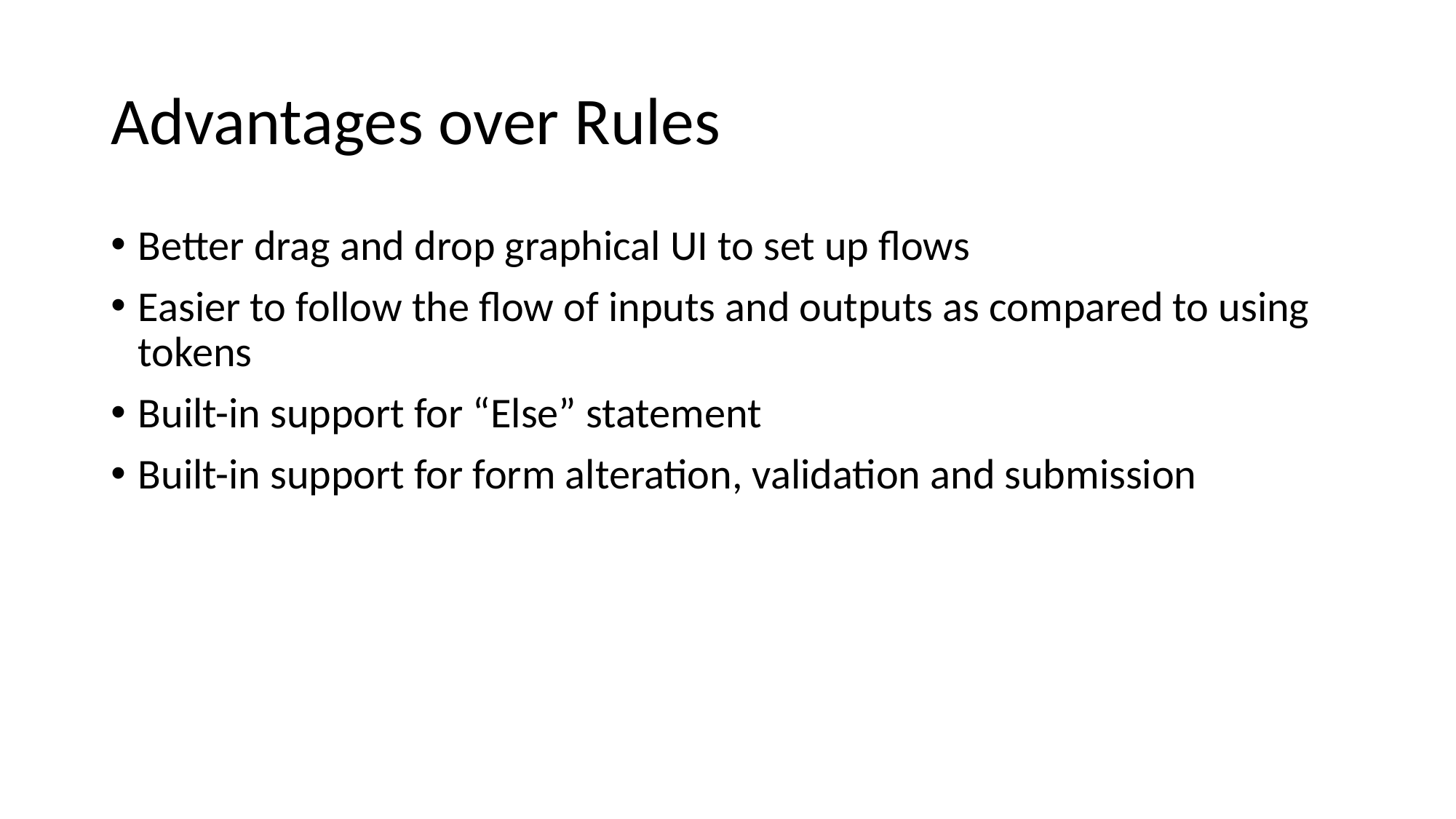

# Advantages over Rules
Better drag and drop graphical UI to set up flows
Easier to follow the flow of inputs and outputs as compared to using tokens
Built-in support for “Else” statement
Built-in support for form alteration, validation and submission